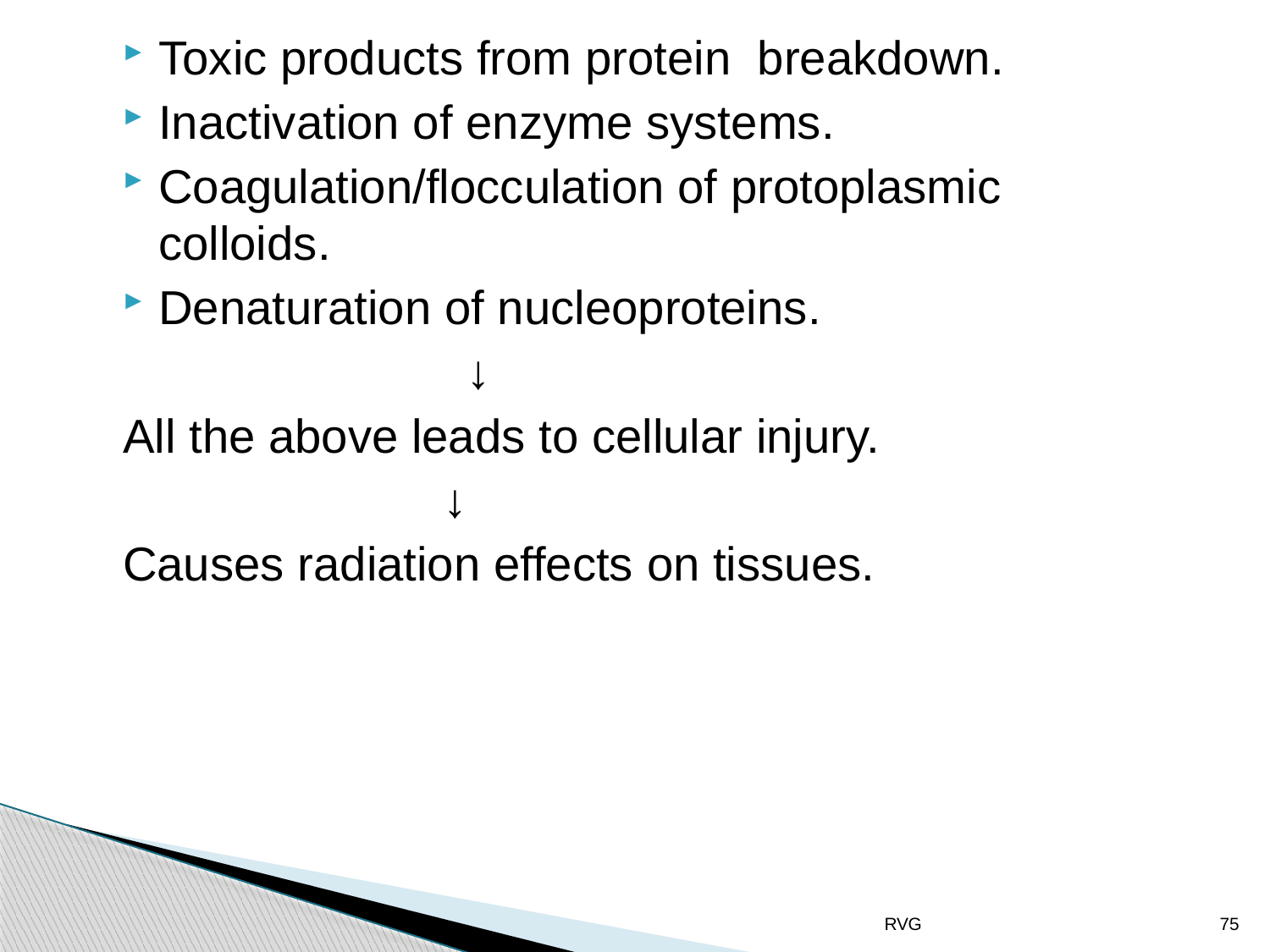

# Toxic products from protein  breakdown.
Inactivation of enzyme systems.
Coagulation/flocculation of protoplasmic colloids.
Denaturation of nucleoproteins.
                             ↓
All the above leads to cellular injury.
                        ↓
Causes radiation effects on tissues.
RVG
75